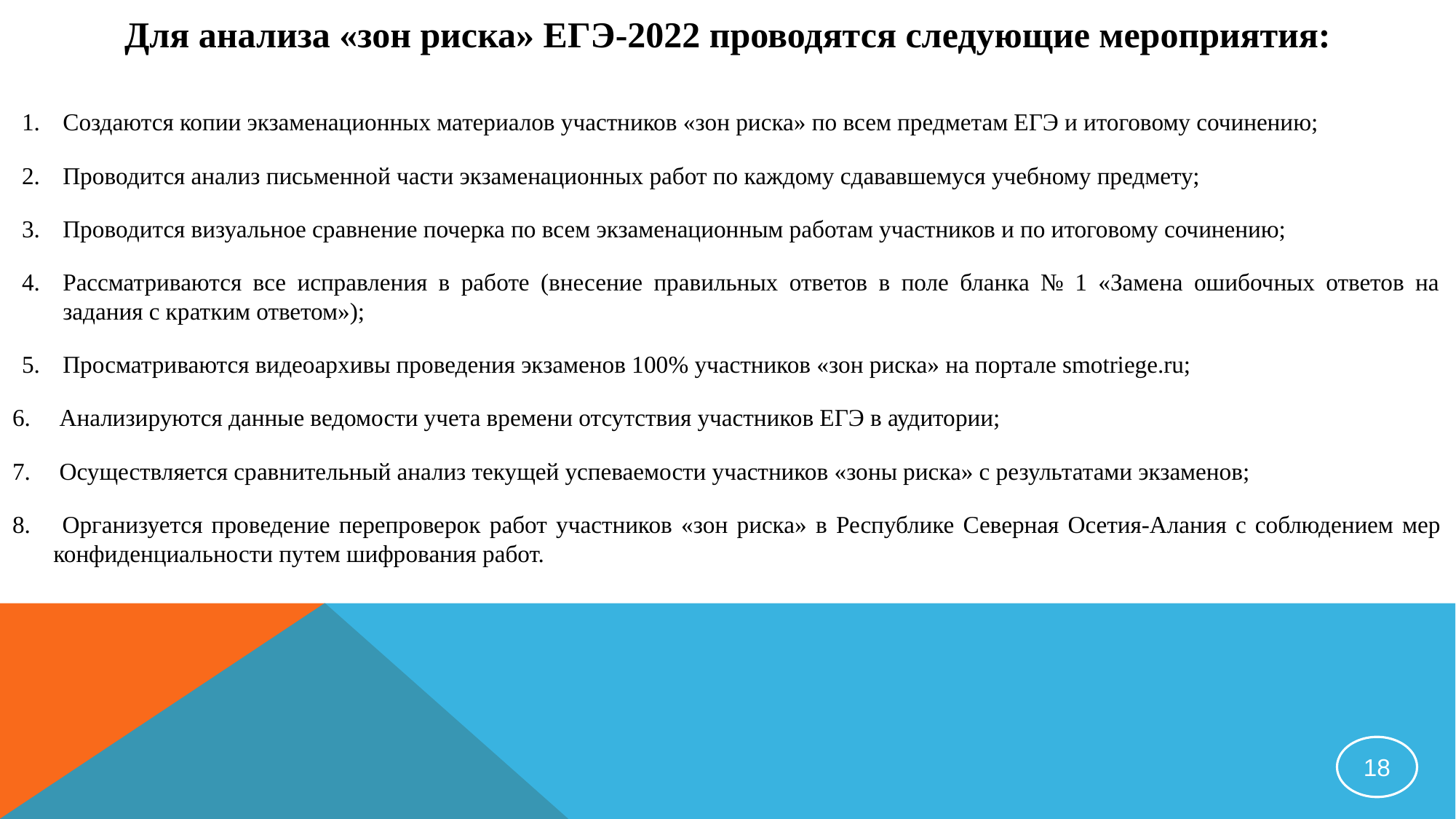

# Для анализа «зон риска» ЕГЭ-2022 проводятся следующие мероприятия:
Создаются копии экзаменационных материалов участников «зон риска» по всем предметам ЕГЭ и итоговому сочинению;
Проводится анализ письменной части экзаменационных работ по каждому сдававшемуся учебному предмету;
Проводится визуальное сравнение почерка по всем экзаменационным работам участников и по итоговому сочинению;
Рассматриваются все исправления в работе (внесение правильных ответов в поле бланка № 1 «Замена ошибочных ответов на задания с кратким ответом»);
Просматриваются видеоархивы проведения экзаменов 100% участников «зон риска» на портале smotriege.ru;
 Анализируются данные ведомости учета времени отсутствия участников ЕГЭ в аудитории;
 Осуществляется сравнительный анализ текущей успеваемости участников «зоны риска» с результатами экзаменов;
 Организуется проведение перепроверок работ участников «зон риска» в Республике Северная Осетия-Алания с соблюдением мер конфиденциальности путем шифрования работ.

18